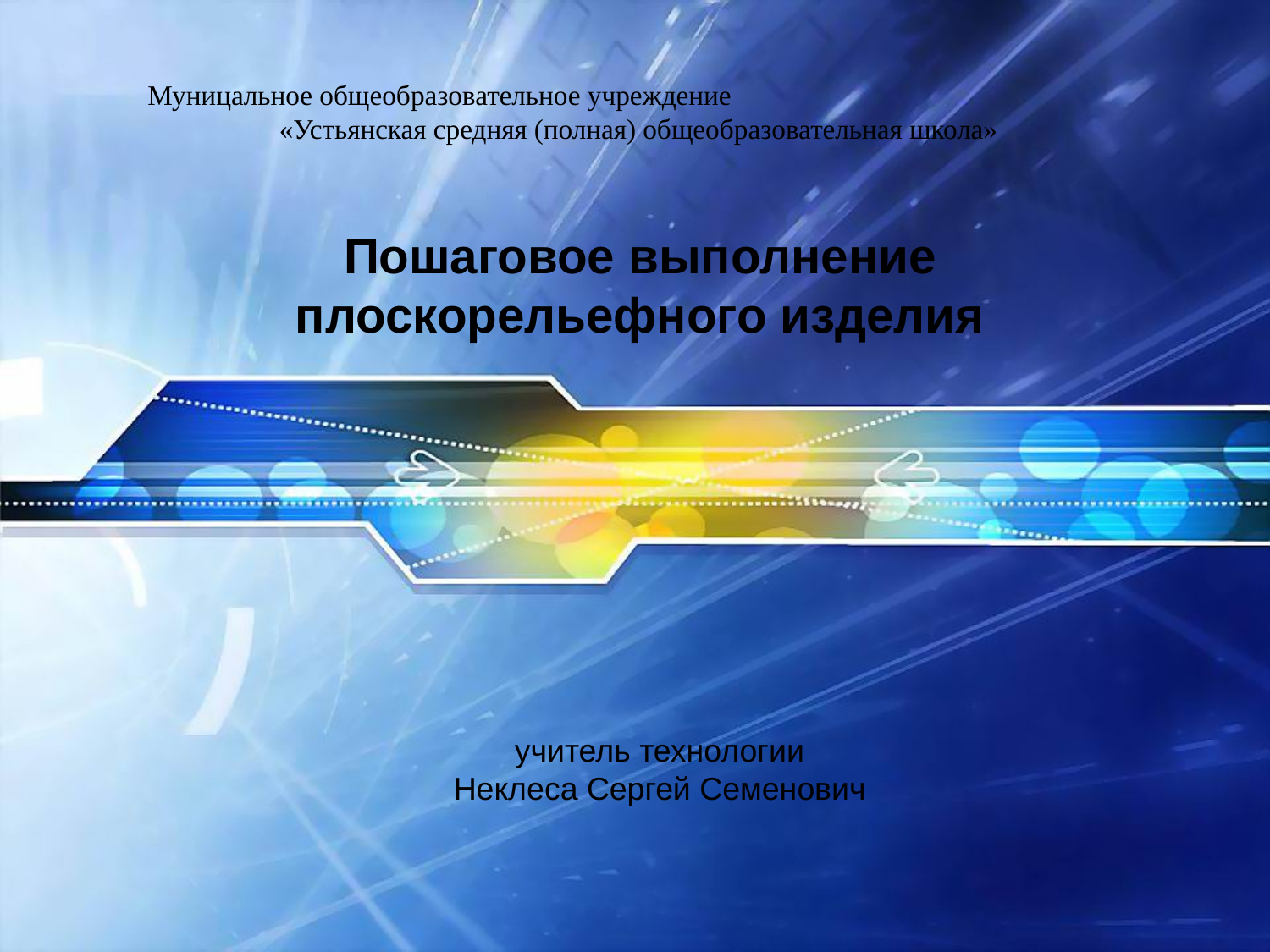

# Муницальное общеобразовательное учреждение                                                          «Устьянская средняя (полная) общеобразовательная школа»
Пошаговое выполнение плоскорельефного изделия
учитель технологии
Неклеса Сергей Семенович